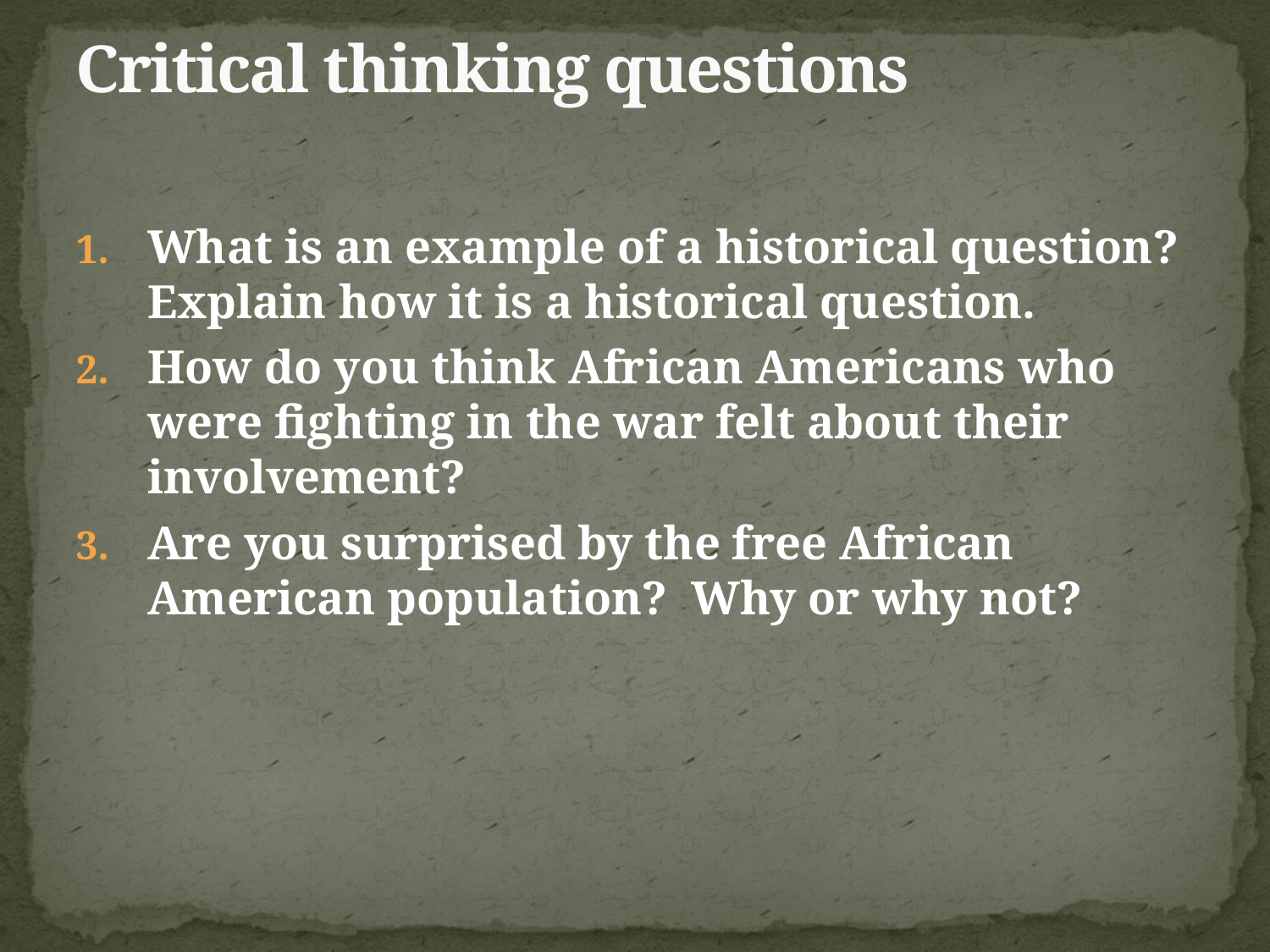

# Critical thinking questions
What is an example of a historical question?  Explain how it is a historical question.
How do you think African Americans who were fighting in the war felt about their involvement?
Are you surprised by the free African American population?  Why or why not?